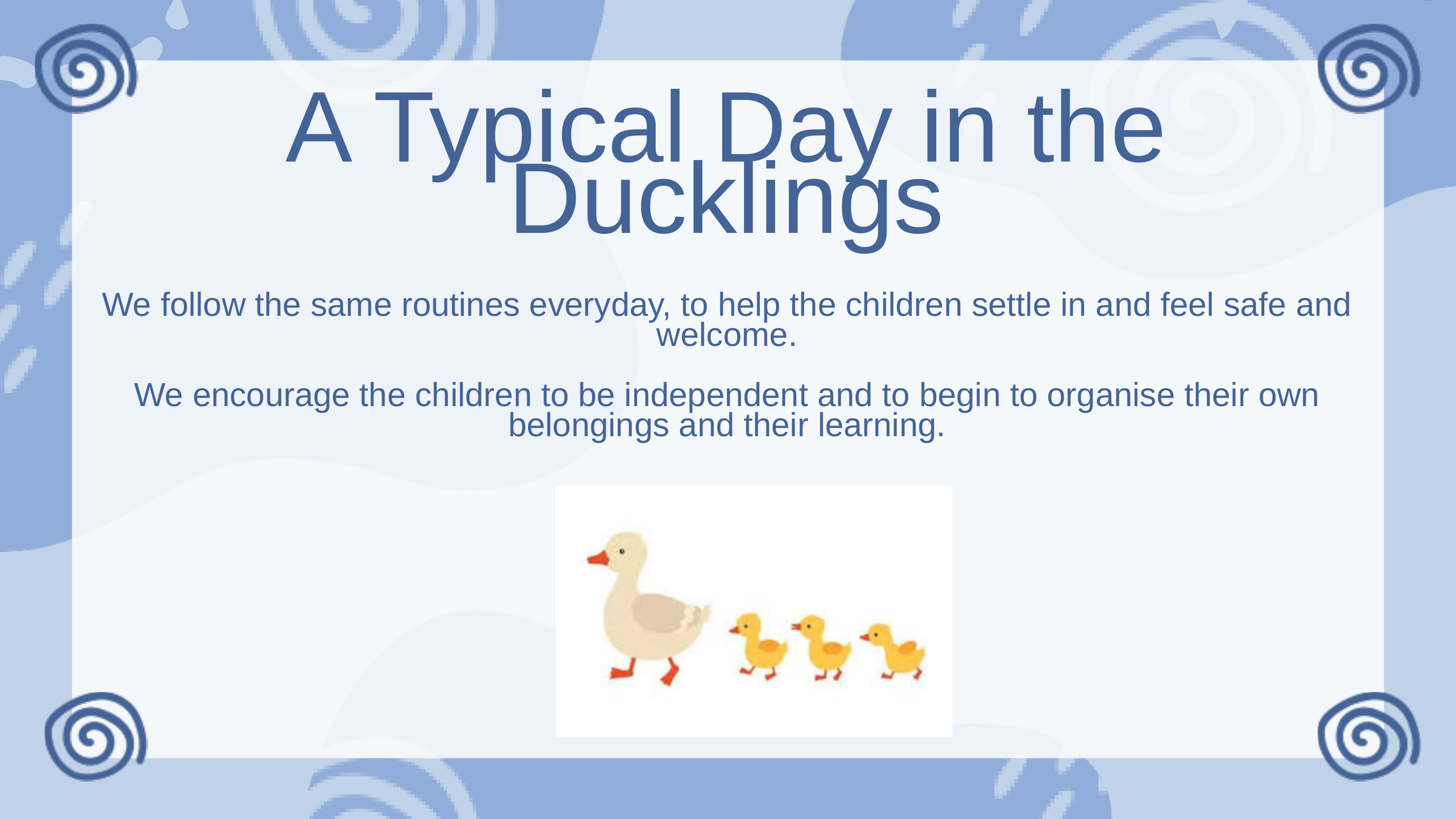

A Typical Day in the Ducklings

We follow the same routines everyday, to help the children settle in and feel safe and welcome.

We encourage the children to be independent and to begin to organise their own belongings and their learning.